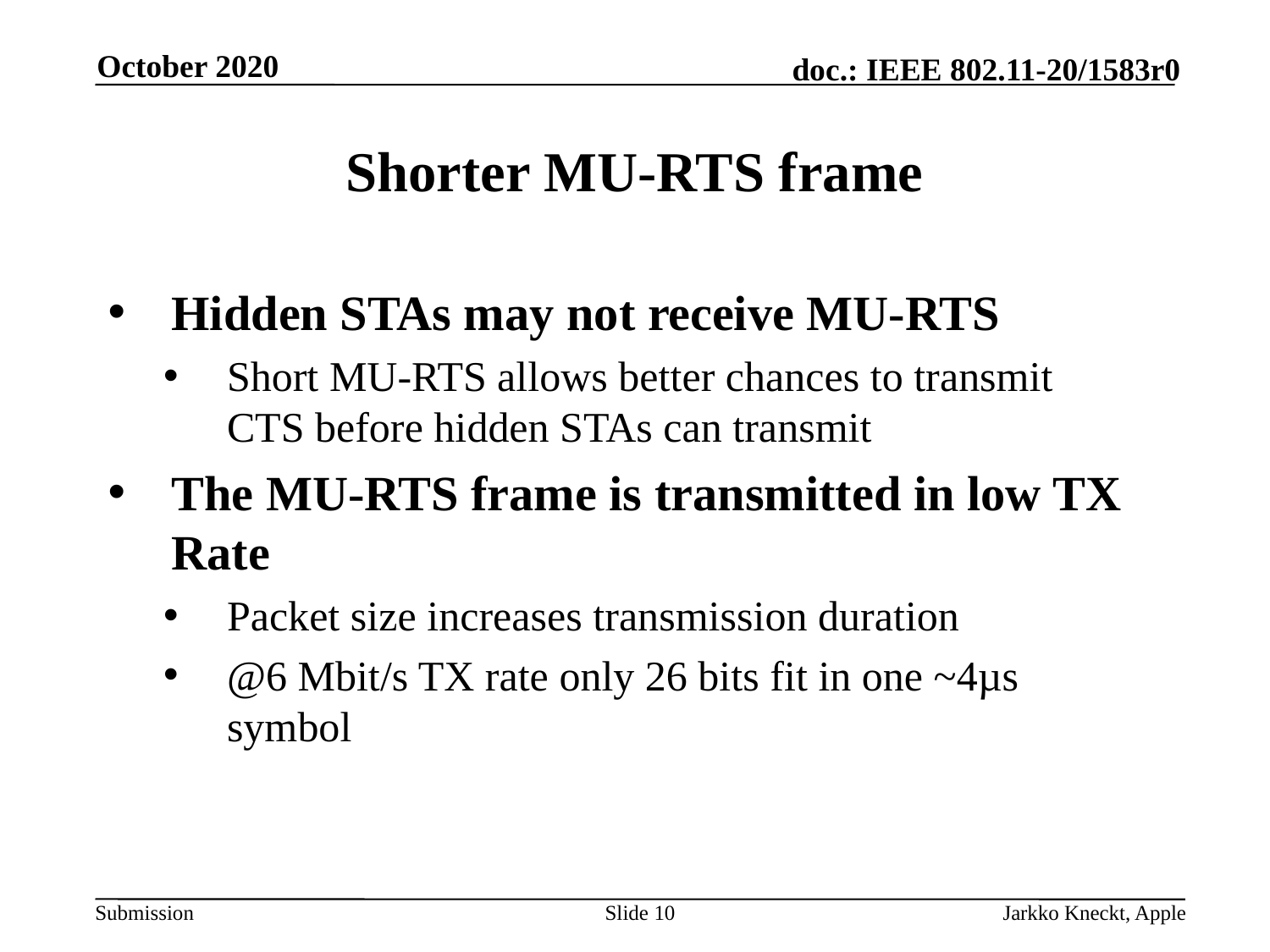

October 2020
# Shorter MU-RTS frame
Hidden STAs may not receive MU-RTS
Short MU-RTS allows better chances to transmit CTS before hidden STAs can transmit
The MU-RTS frame is transmitted in low TX Rate
Packet size increases transmission duration
@6 Mbit/s TX rate only 26 bits fit in one ~4µs symbol

Slide 10
Jarkko Kneckt, Apple